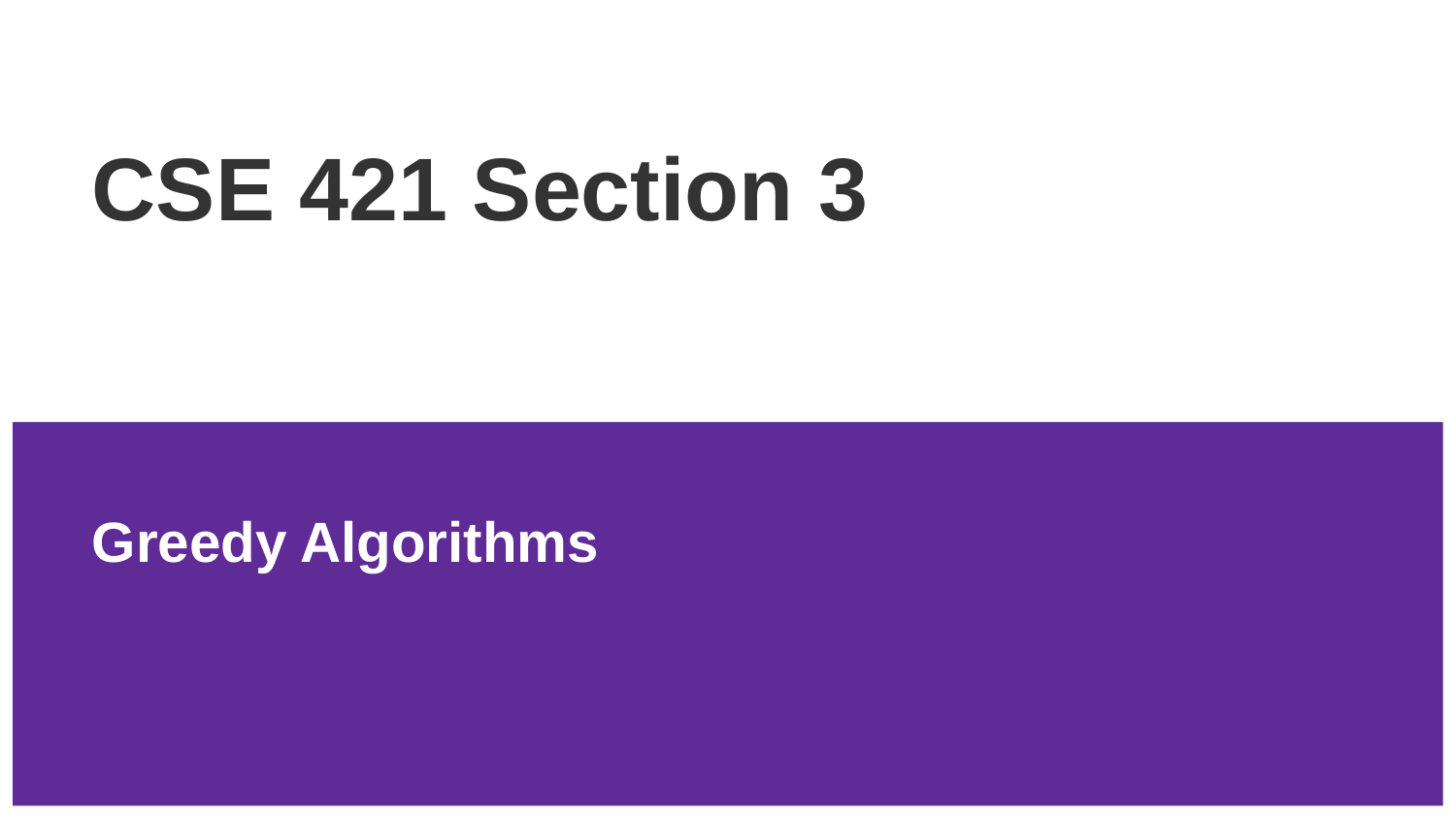

# CSE 421 Section 3
Greedy Algorithms